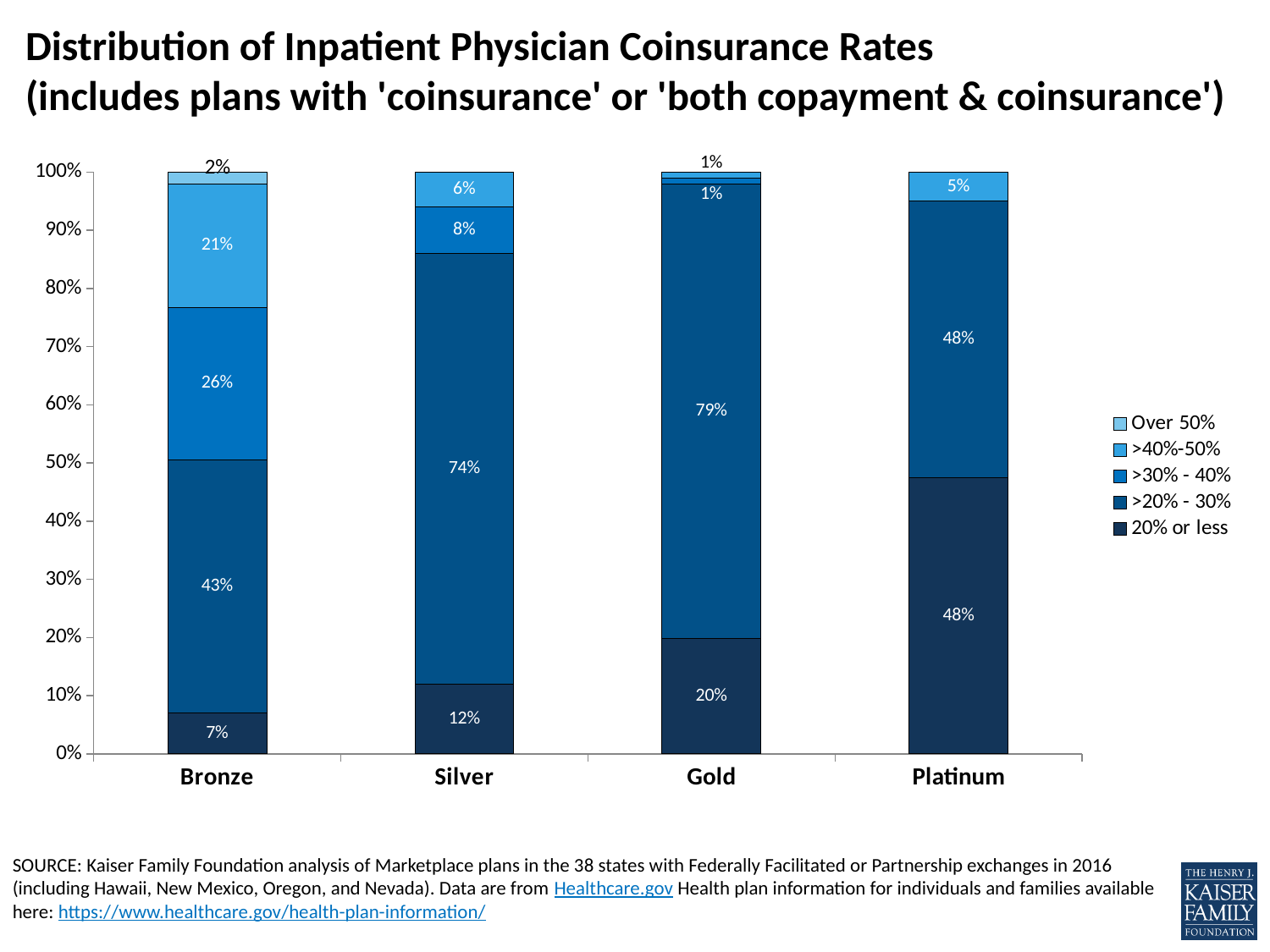

# Distribution of Inpatient Physician Coinsurance Rates (includes plans with 'coinsurance' or 'both copayment & coinsurance')

### Chart

| Category | 20% or less | >20% - 30% | >30% - 40% | >40%-50% | Over 50% |
|---|---|---|---|---|---|
| Bronze | 0.07 | 0.43 | 0.26 | 0.21 | 0.02 |
| Silver | 0.12 | 0.74 | 0.08 | 0.06 | 0.0 |
| Gold | 0.2 | 0.79 | 0.01 | 0.01 | 0.0 |
| Platinum | 0.48 | 0.48 | 0.0 | 0.05 | 0.0 |